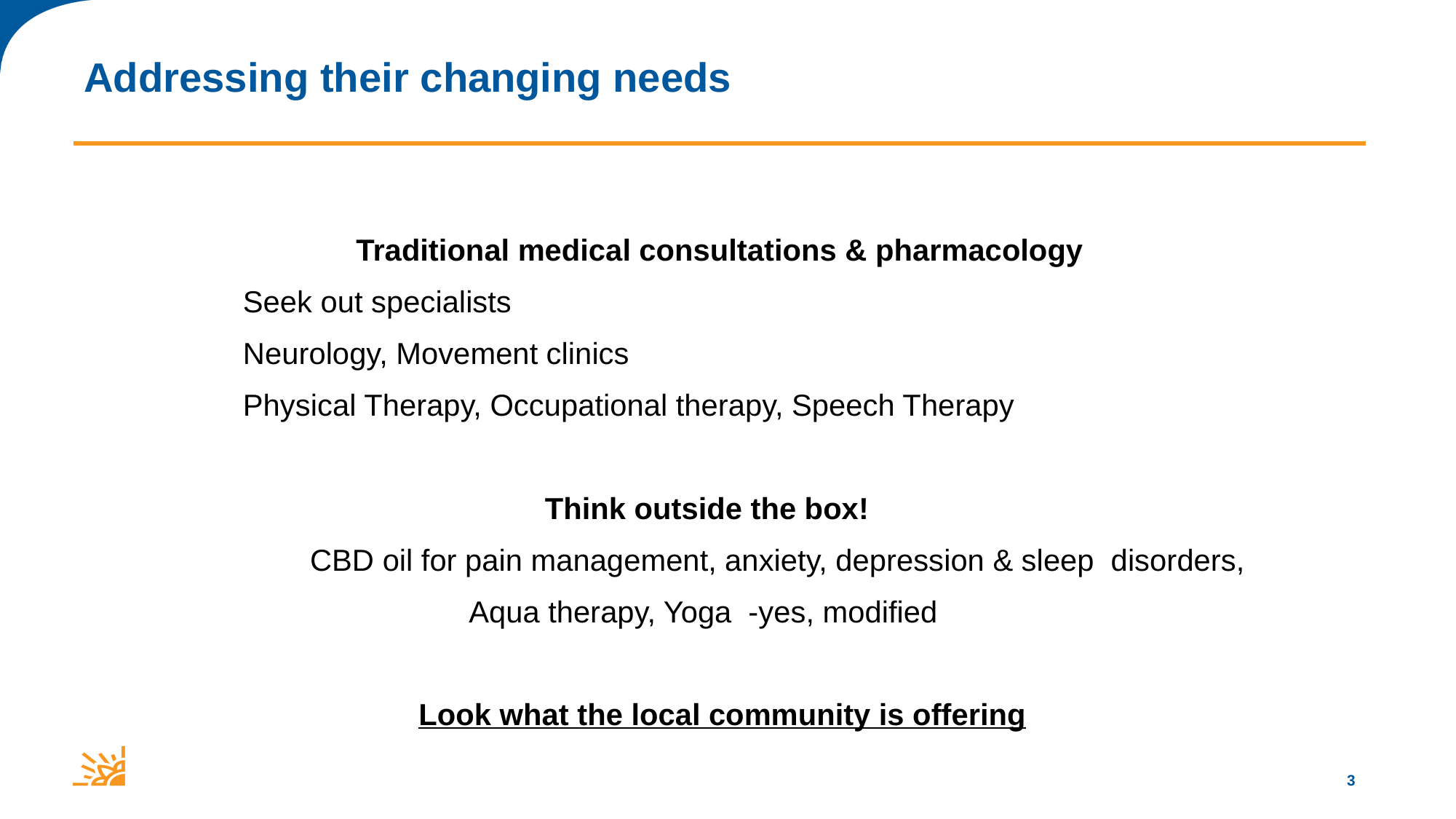

# Addressing their changing needs

Traditional medical consultations & pharmacology
                   Seek out specialists
                   Neurology, Movement clinics
                   Physical Therapy, Occupational therapy, Speech Therapy

 Think outside the box!
                           CBD oil for pain management, anxiety, depression & sleep  disorders,
                                              Aqua therapy, Yoga  -yes, modified

                                        Look what the local community is offering